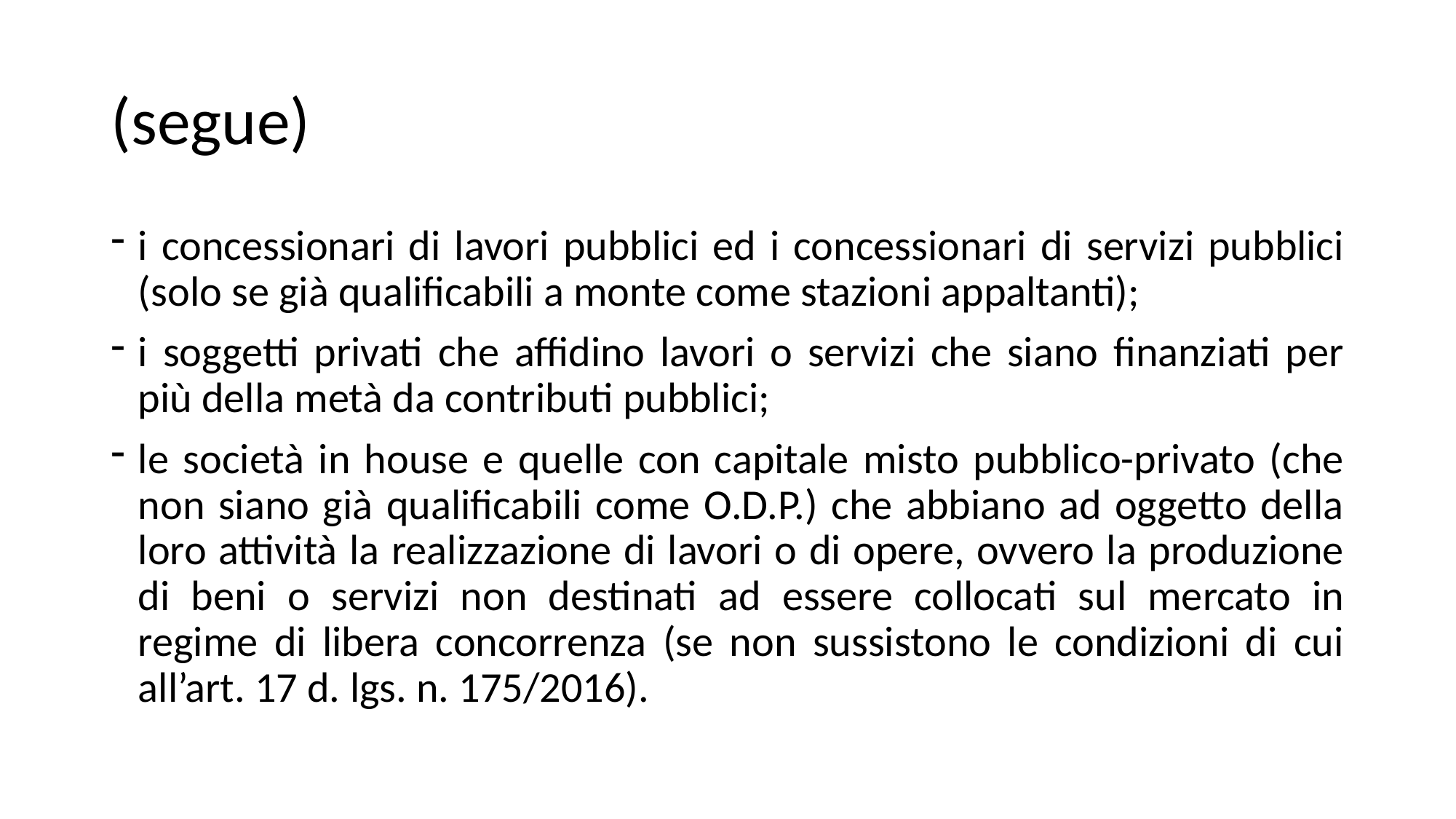

# (segue)
i concessionari di lavori pubblici ed i concessionari di servizi pubblici (solo se già qualificabili a monte come stazioni appaltanti);
i soggetti privati che affidino lavori o servizi che siano finanziati per più della metà da contributi pubblici;
le società in house e quelle con capitale misto pubblico-privato (che non siano già qualificabili come O.D.P.) che abbiano ad oggetto della loro attività la realizzazione di lavori o di opere, ovvero la produzione di beni o servizi non destinati ad essere collocati sul mercato in regime di libera concorrenza (se non sussistono le condizioni di cui all’art. 17 d. lgs. n. 175/2016).